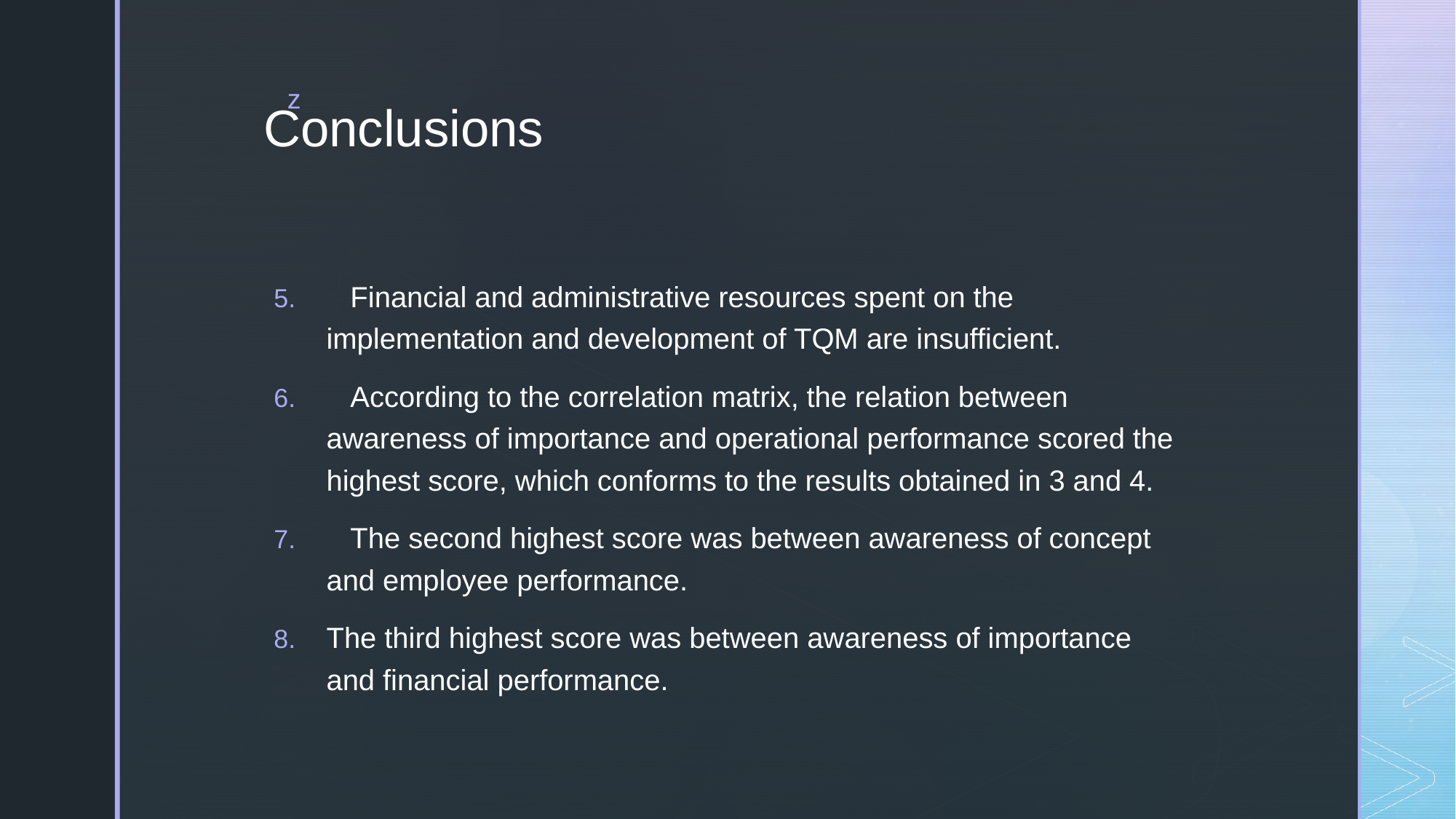

# Conclusions
   Financial and administrative resources spent on the implementation and development of TQM are insufficient.
   According to the correlation matrix, the relation between awareness of importance and operational performance scored the highest score, which conforms to the results obtained in 3 and 4.
   The second highest score was between awareness of concept and employee performance.
The third highest score was between awareness of importance and financial performance.